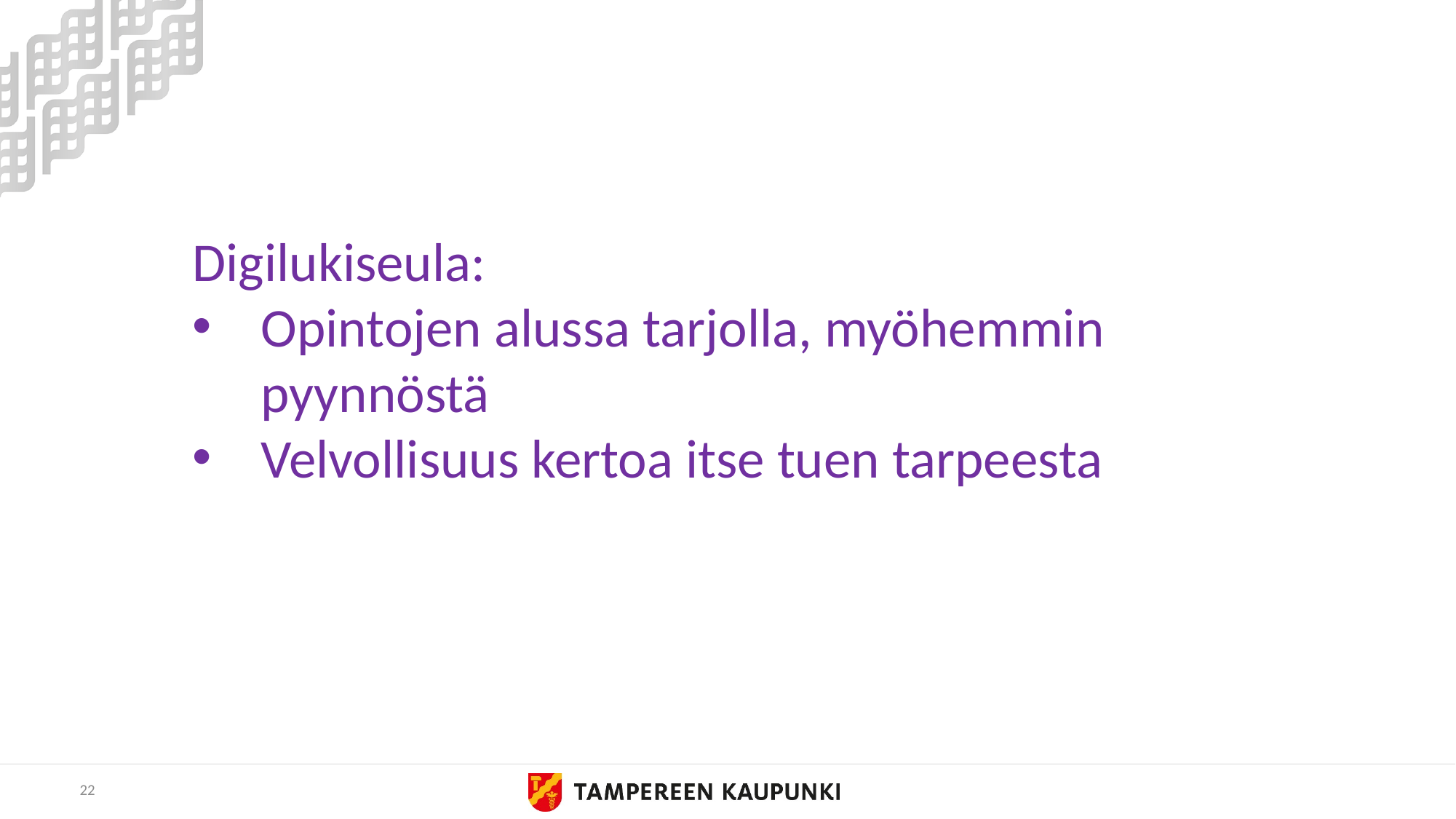

Digilukiseula:
Opintojen alussa tarjolla, myöhemmin pyynnöstä
Velvollisuus kertoa itse tuen tarpeesta
22